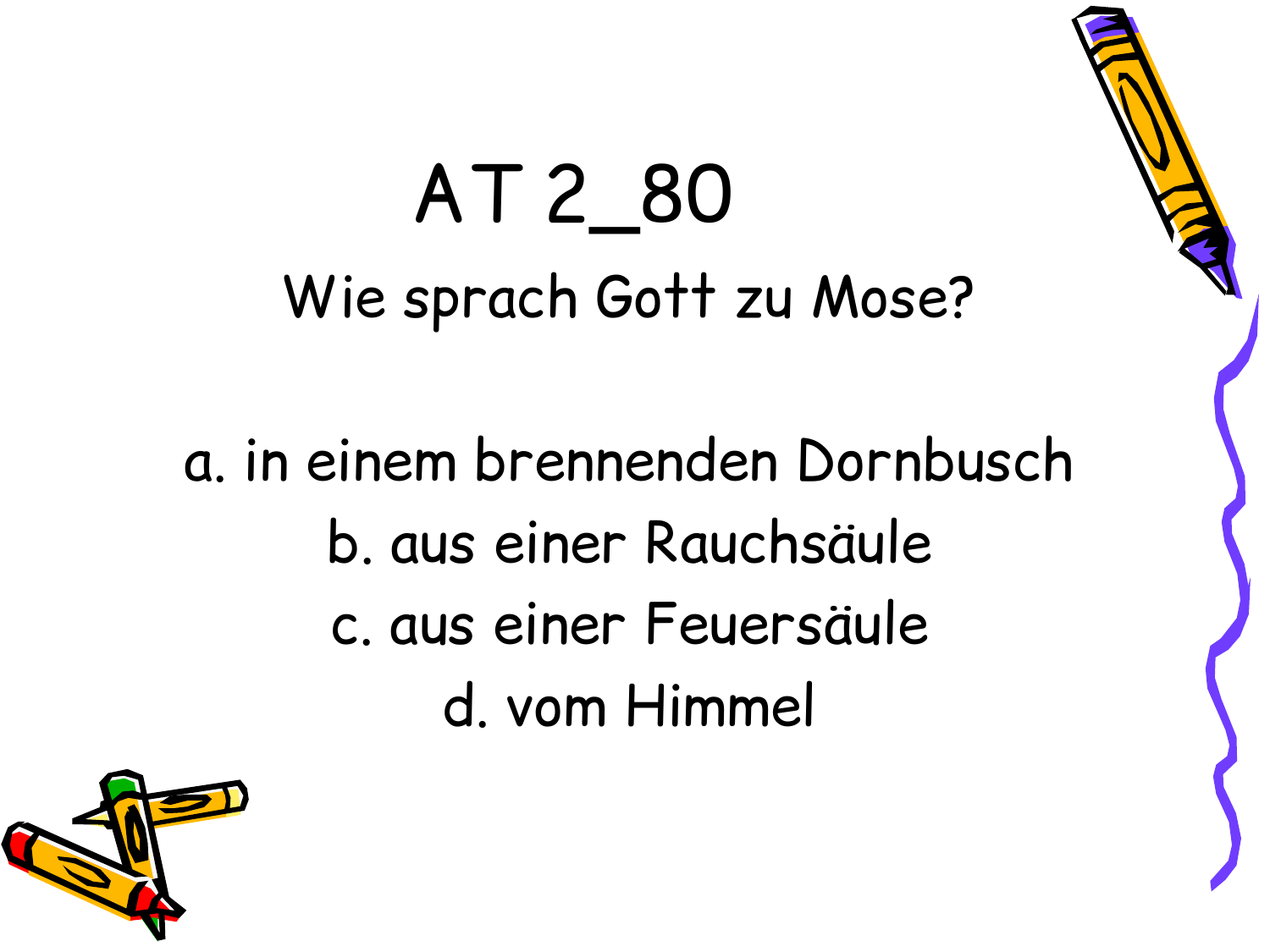

AT 2_80
Wie sprach Gott zu Mose?

a. in einem brennenden Dornbusch
b. aus einer Rauchsäule
c. aus einer Feuersäule
d. vom Himmel